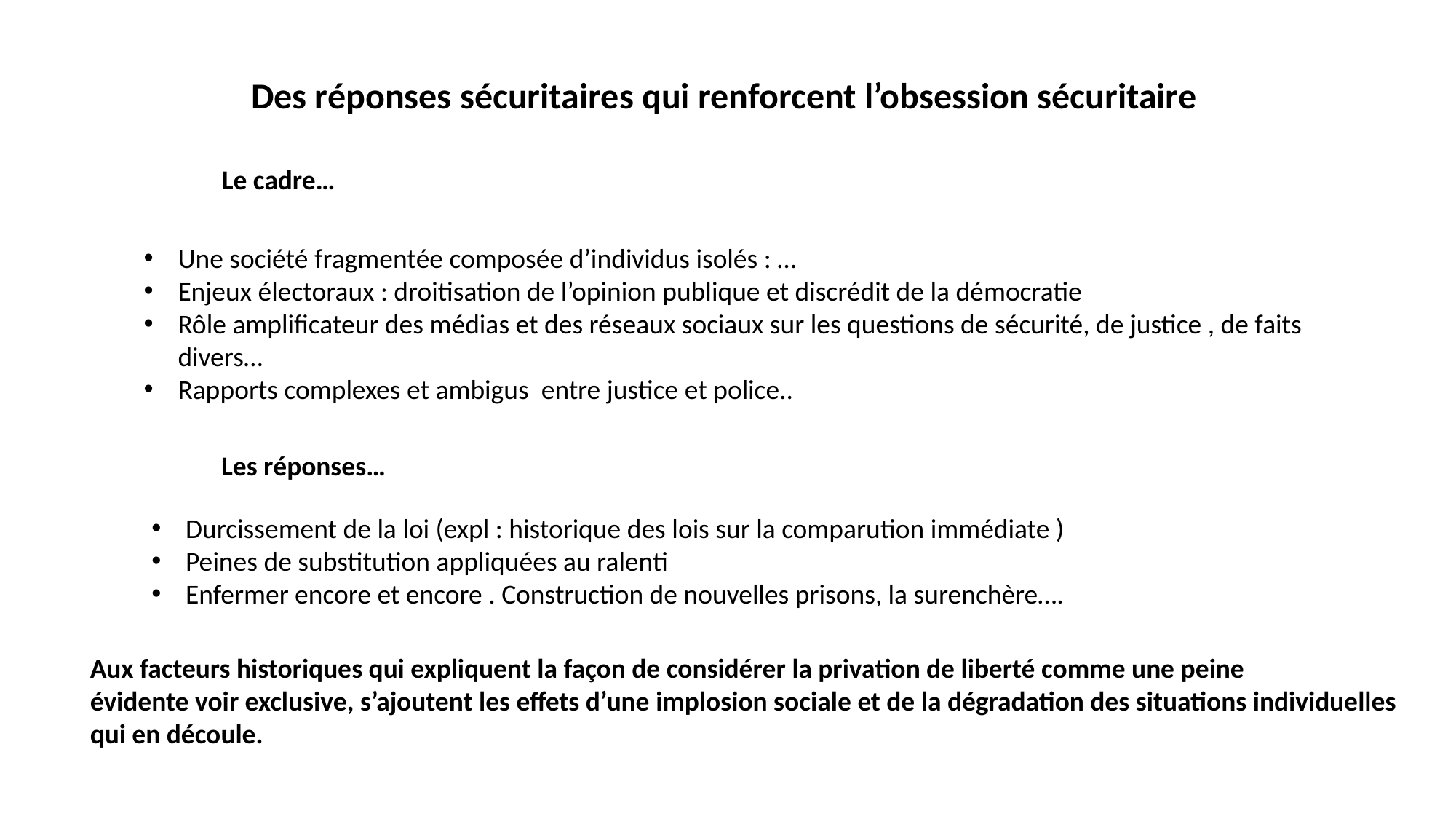

Des réponses sécuritaires qui renforcent l’obsession sécuritaire
Le cadre…
Une société fragmentée composée d’individus isolés : …
Enjeux électoraux : droitisation de l’opinion publique et discrédit de la démocratie
Rôle amplificateur des médias et des réseaux sociaux sur les questions de sécurité, de justice , de faits divers…
Rapports complexes et ambigus  entre justice et police..

Les réponses…
Durcissement de la loi (expl : historique des lois sur la comparution immédiate )
Peines de substitution appliquées au ralenti
Enfermer encore et encore . Construction de nouvelles prisons, la surenchère….

Aux facteurs historiques qui expliquent la façon de considérer la privation de liberté comme une peine
évidente voir exclusive, s’ajoutent les effets d’une implosion sociale et de la dégradation des situations individuelles
qui en découle.